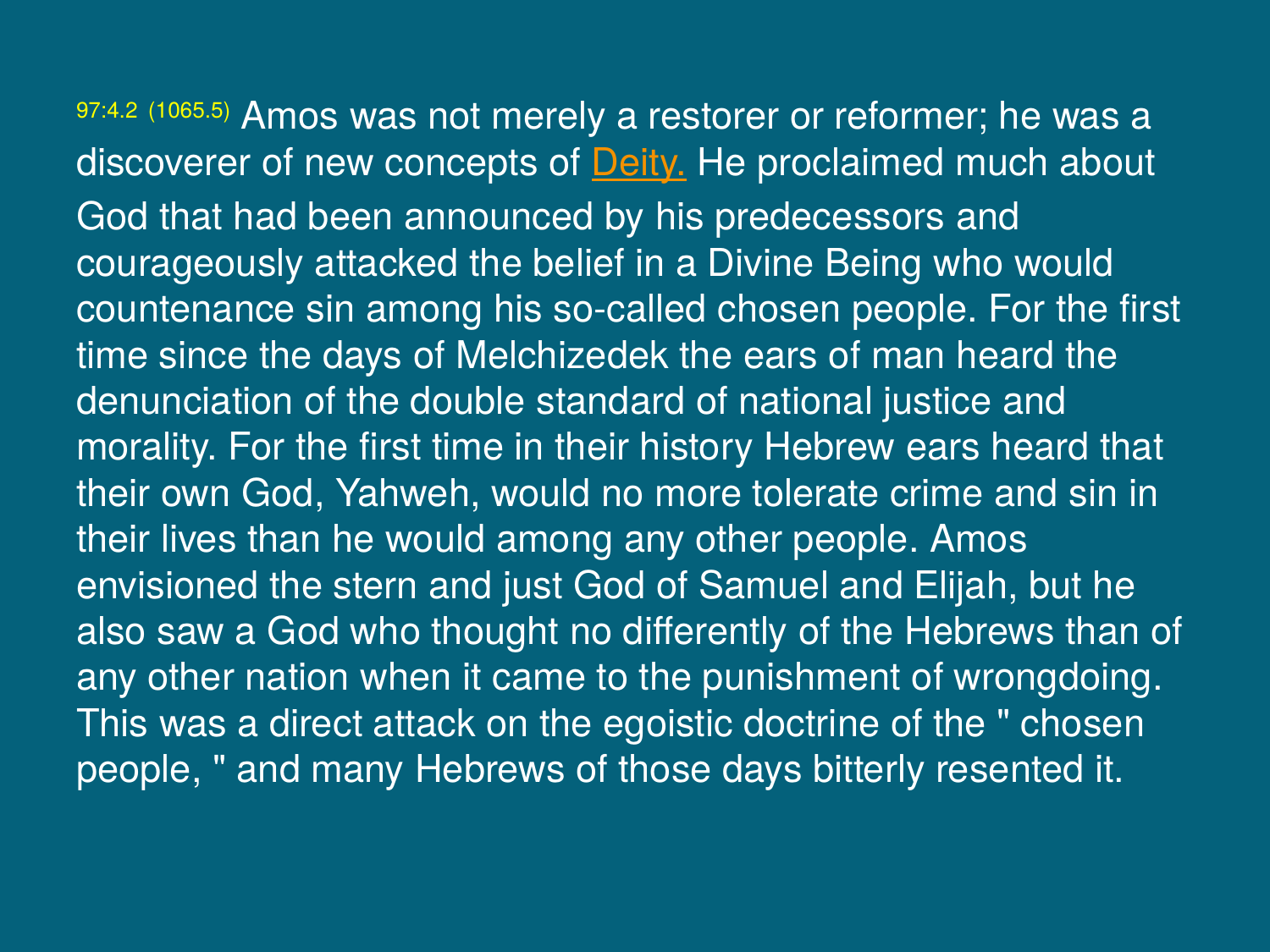

97:4.2 (1065.5) Amos was not merely a restorer or reformer; he was a discoverer of new concepts of Deity. He proclaimed much about God that had been announced by his predecessors and courageously attacked the belief in a Divine Being who would countenance sin among his so-called chosen people. For the first time since the days of Melchizedek the ears of man heard the denunciation of the double standard of national justice and morality. For the first time in their history Hebrew ears heard that their own God, Yahweh, would no more tolerate crime and sin in their lives than he would among any other people. Amos envisioned the stern and just God of Samuel and Elijah, but he also saw a God who thought no differently of the Hebrews than of any other nation when it came to the punishment of wrongdoing. This was a direct attack on the egoistic doctrine of the " chosen people, " and many Hebrews of those days bitterly resented it.